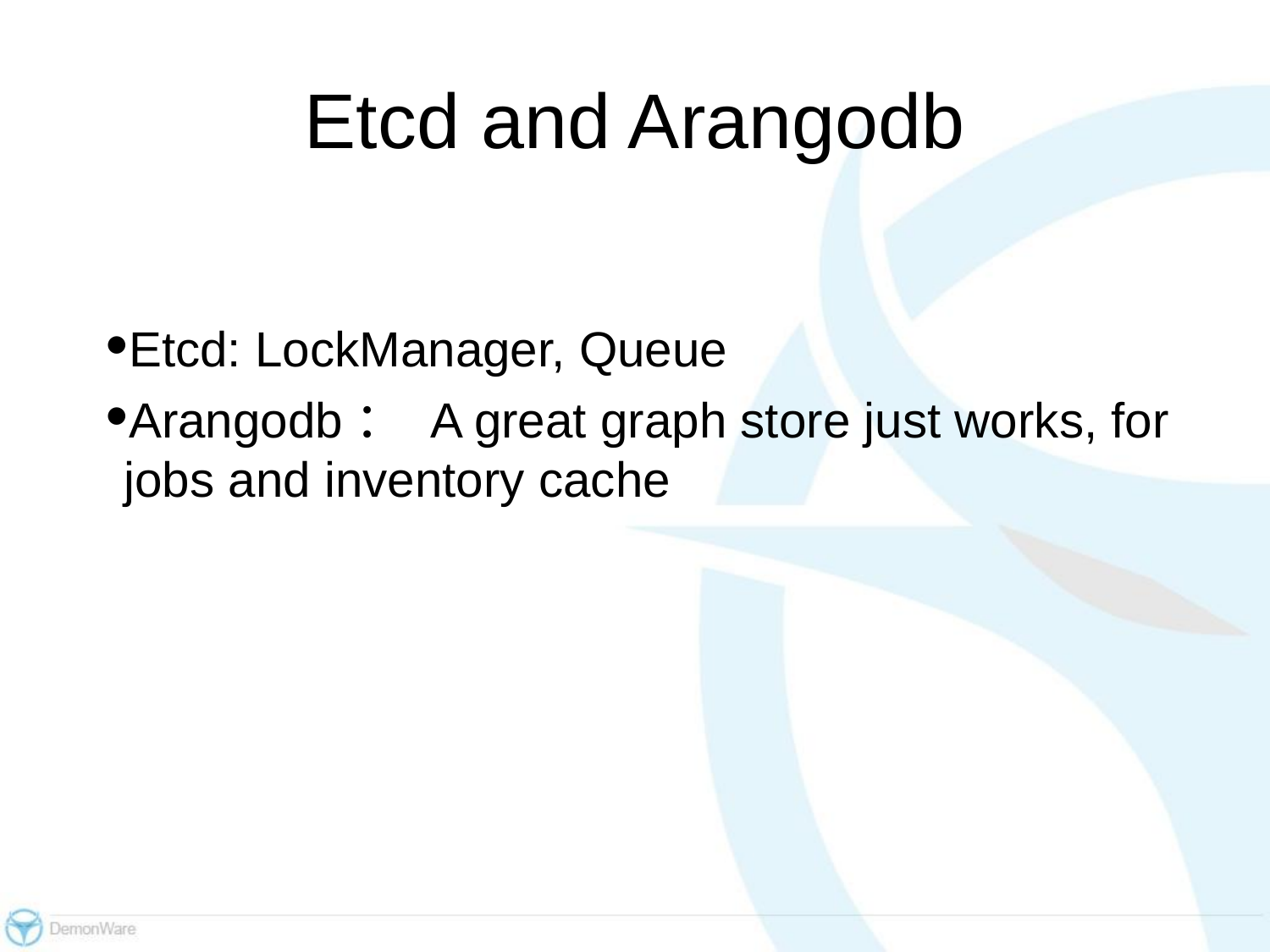

# Etcd and Arangodb
Etcd: LockManager, Queue
Arangodb： A great graph store just works, for jobs and inventory cache